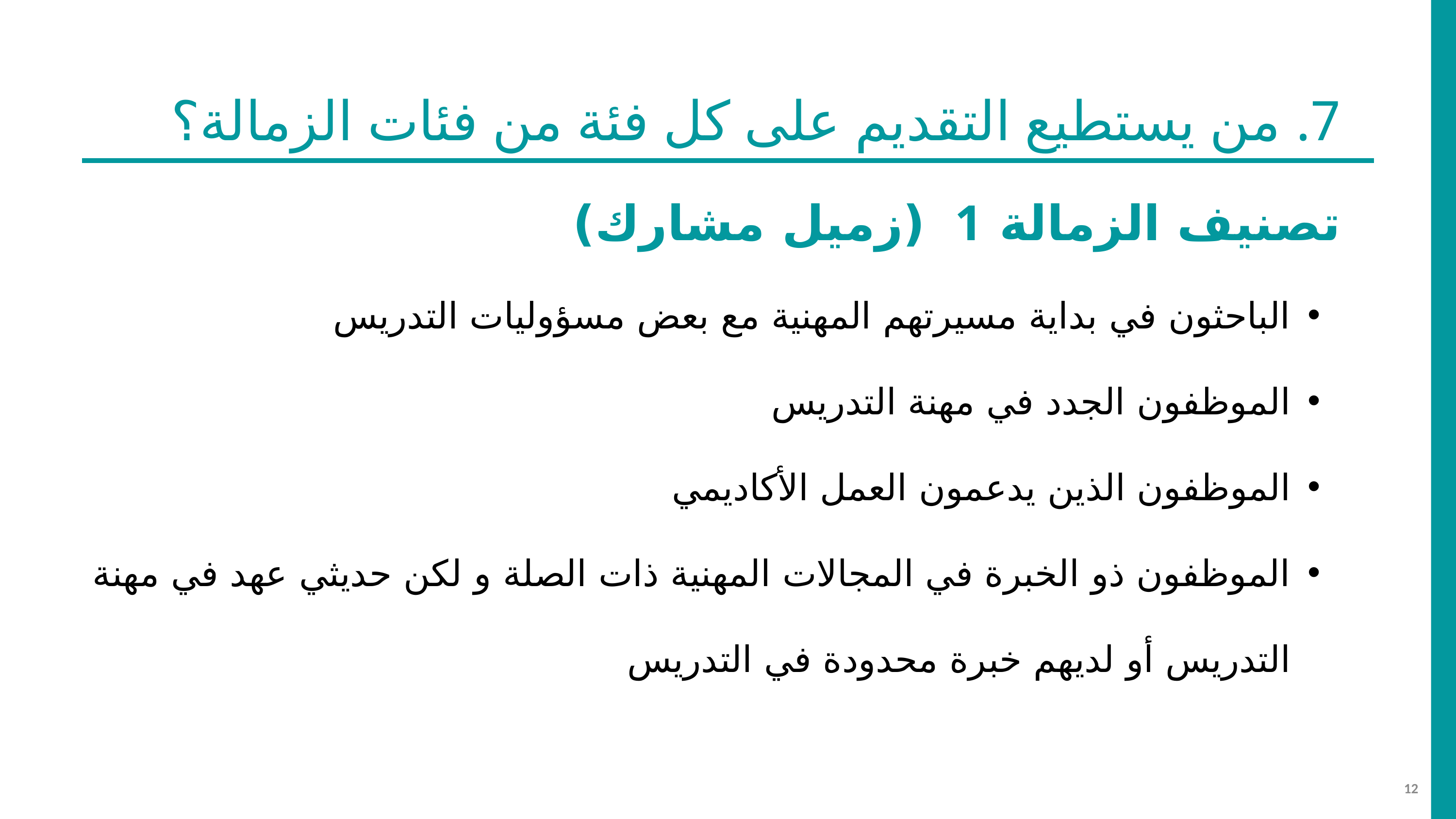

7. من يستطيع التقديم على كل فئة من فئات الزمالة؟

تصنيف الزمالة 1  (زميل مشارك)
الباحثون في بداية مسيرتهم المهنية مع بعض مسؤوليات التدريس
الموظفون الجدد في مهنة التدريس
الموظفون الذين يدعمون العمل الأكاديمي
الموظفون ذو الخبرة في المجالات المهنية ذات الصلة و لكن حديثي عهد في مهنة التدريس أو لديهم خبرة محدودة في التدريس
12